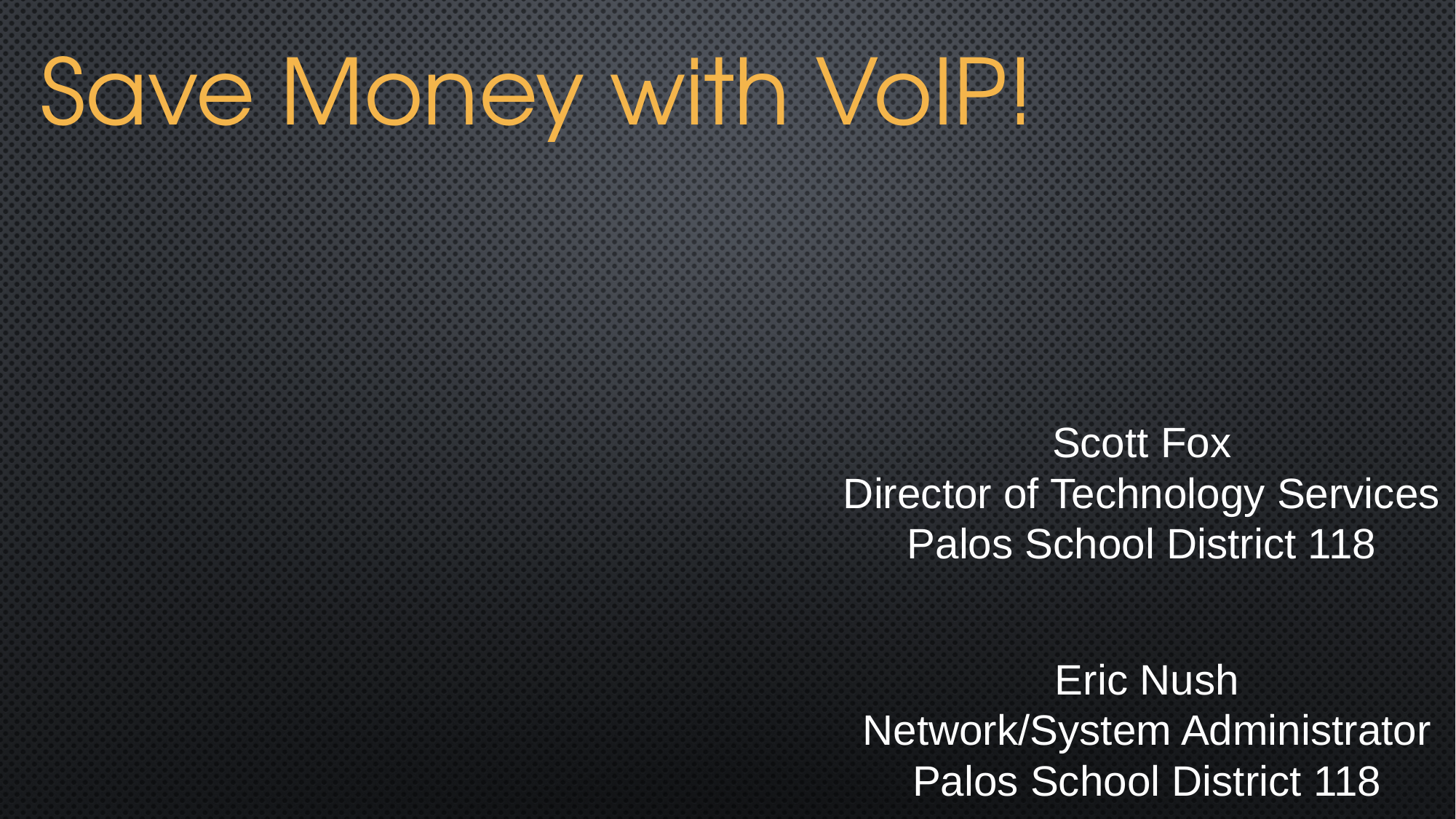

Save Money with VoIP!
Scott Fox
Director of Technology Services
Palos School District 118
Eric Nush
Network/System Administrator
Palos School District 118